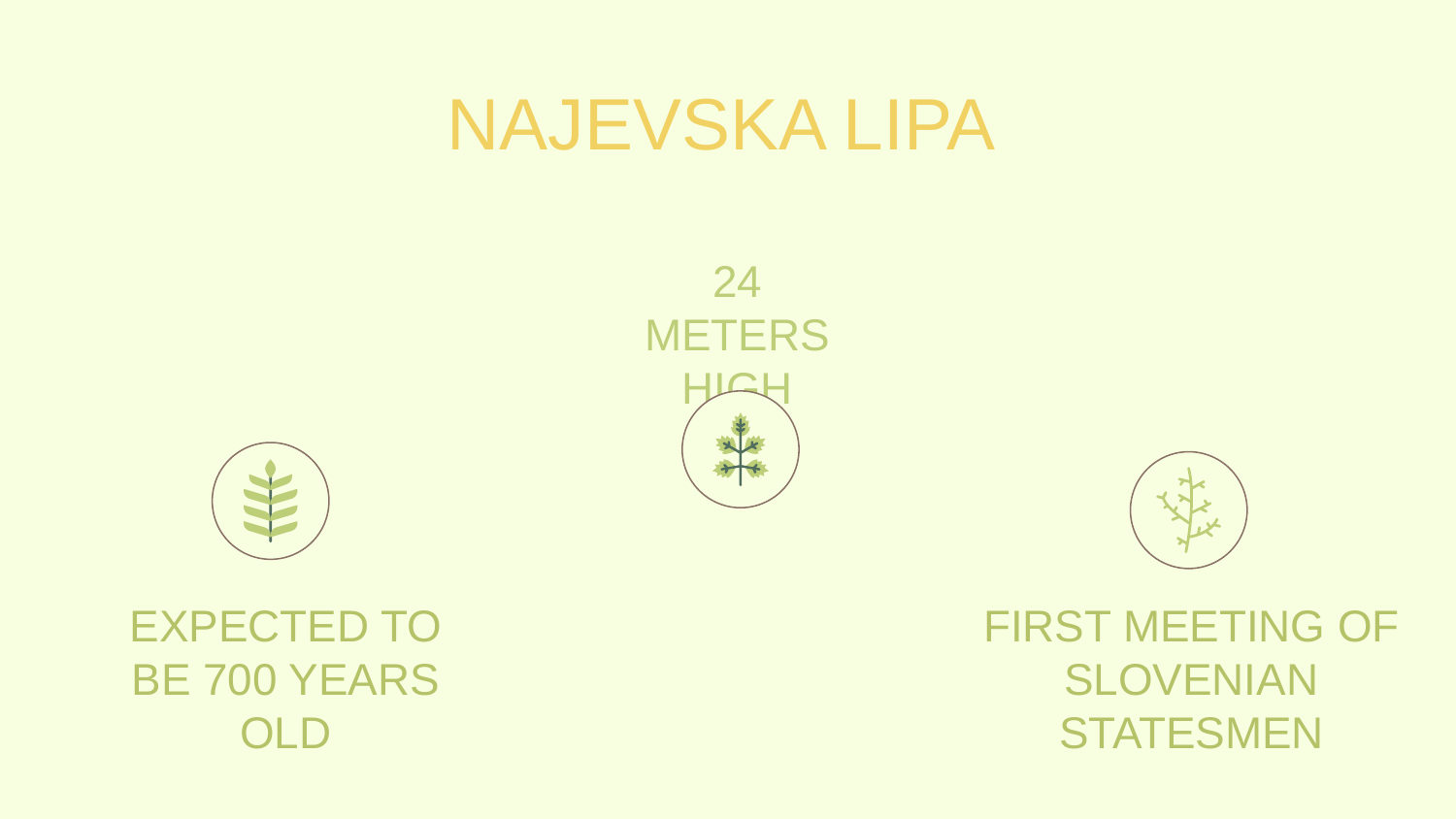

NAJEVSKA LIPA
24 METERS HIGH

EXPECTED TO BE 700 YEARS OLD
FIRST MEETING OF SLOVENIAN STATESMEN